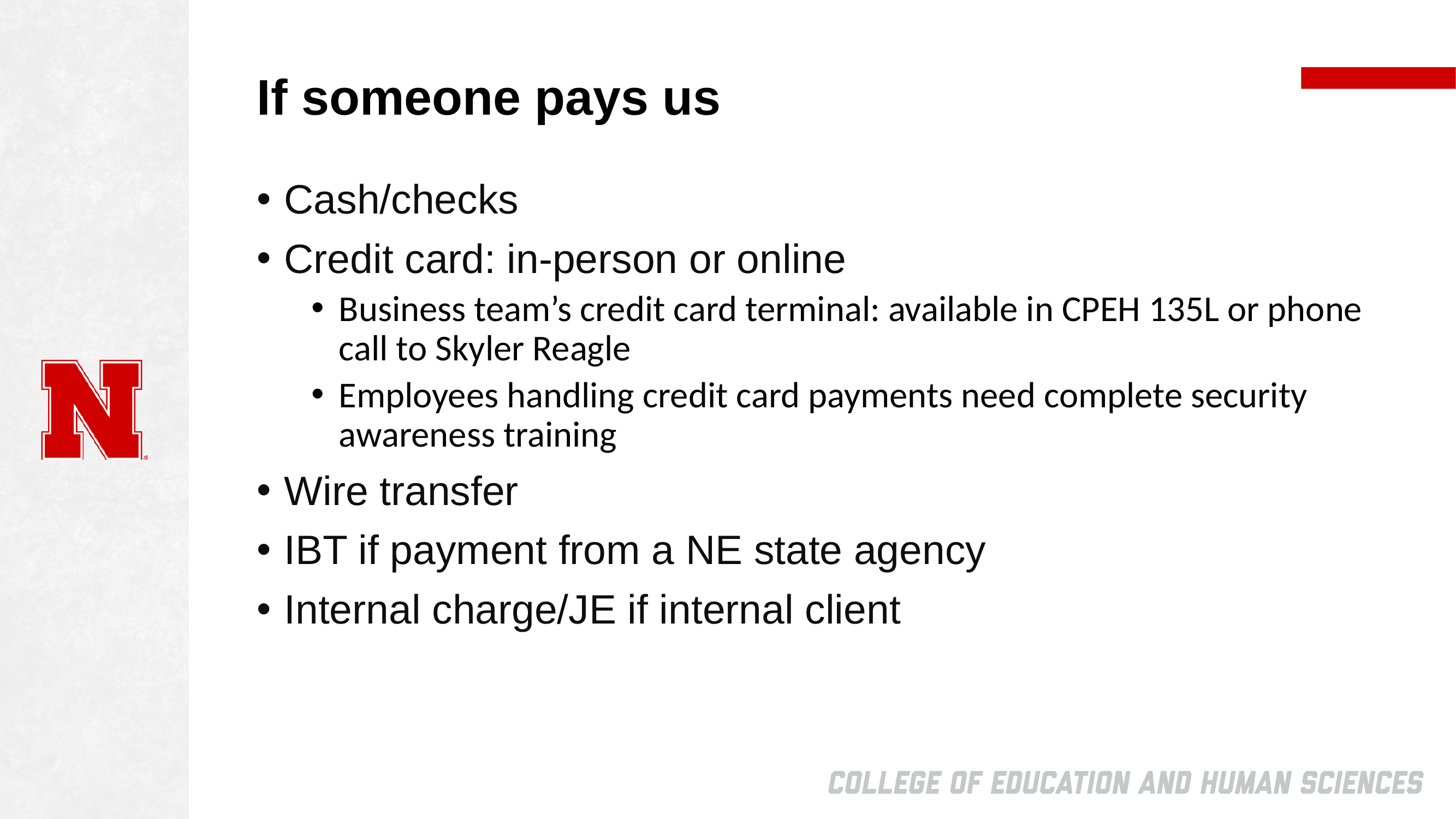

# If someone pays us
Cash/checks
Credit card: in-person or online
Business team’s credit card terminal: available in CPEH 135L or phone call to Skyler Reagle
Employees handling credit card payments need complete security awareness training
Wire transfer
IBT if payment from a NE state agency
Internal charge/JE if internal client